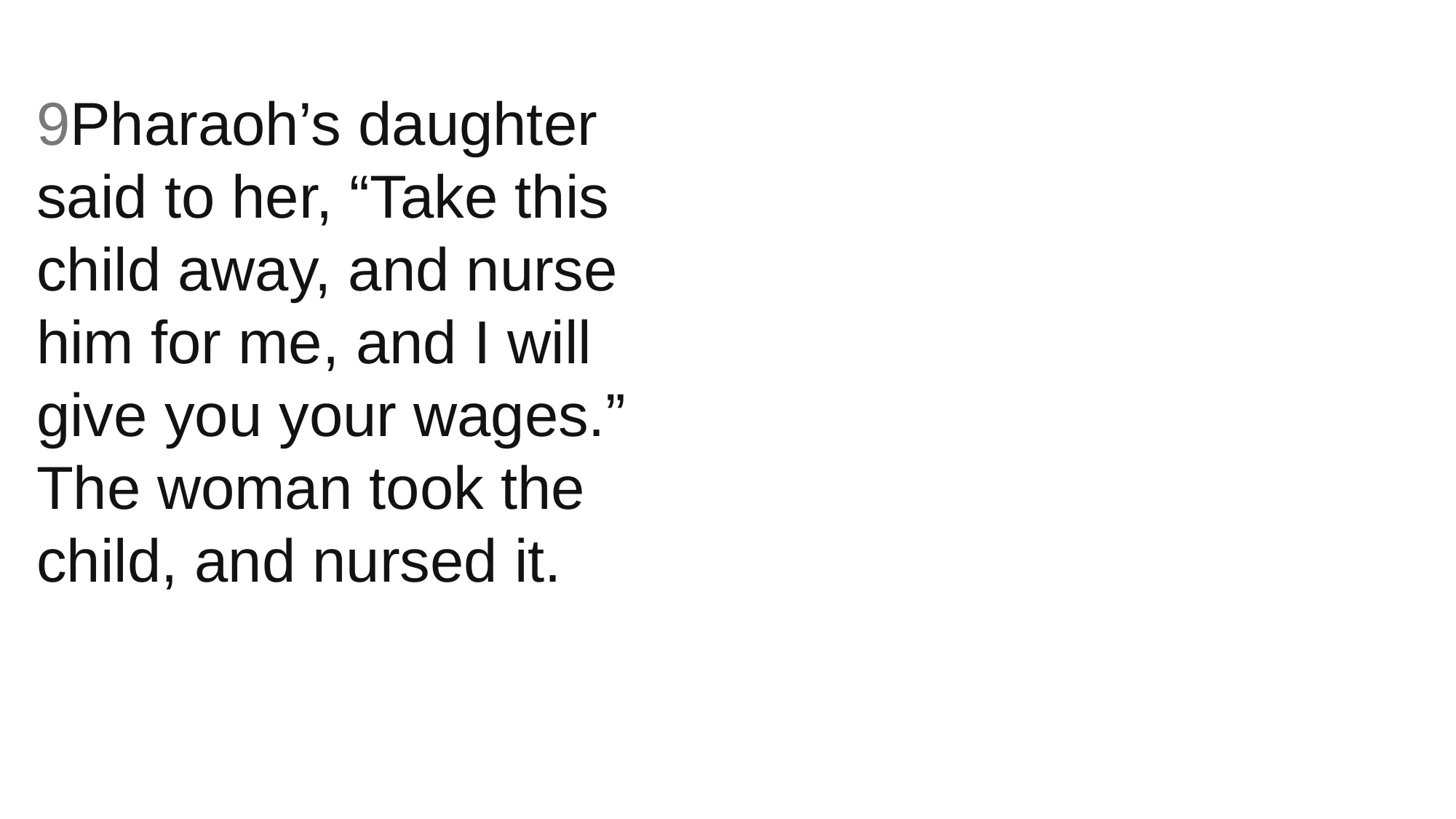

9Pharaoh’s daughter said to her, “Take this child away, and nurse him for me, and I will give you your wages.”
The woman took the child, and nursed it.